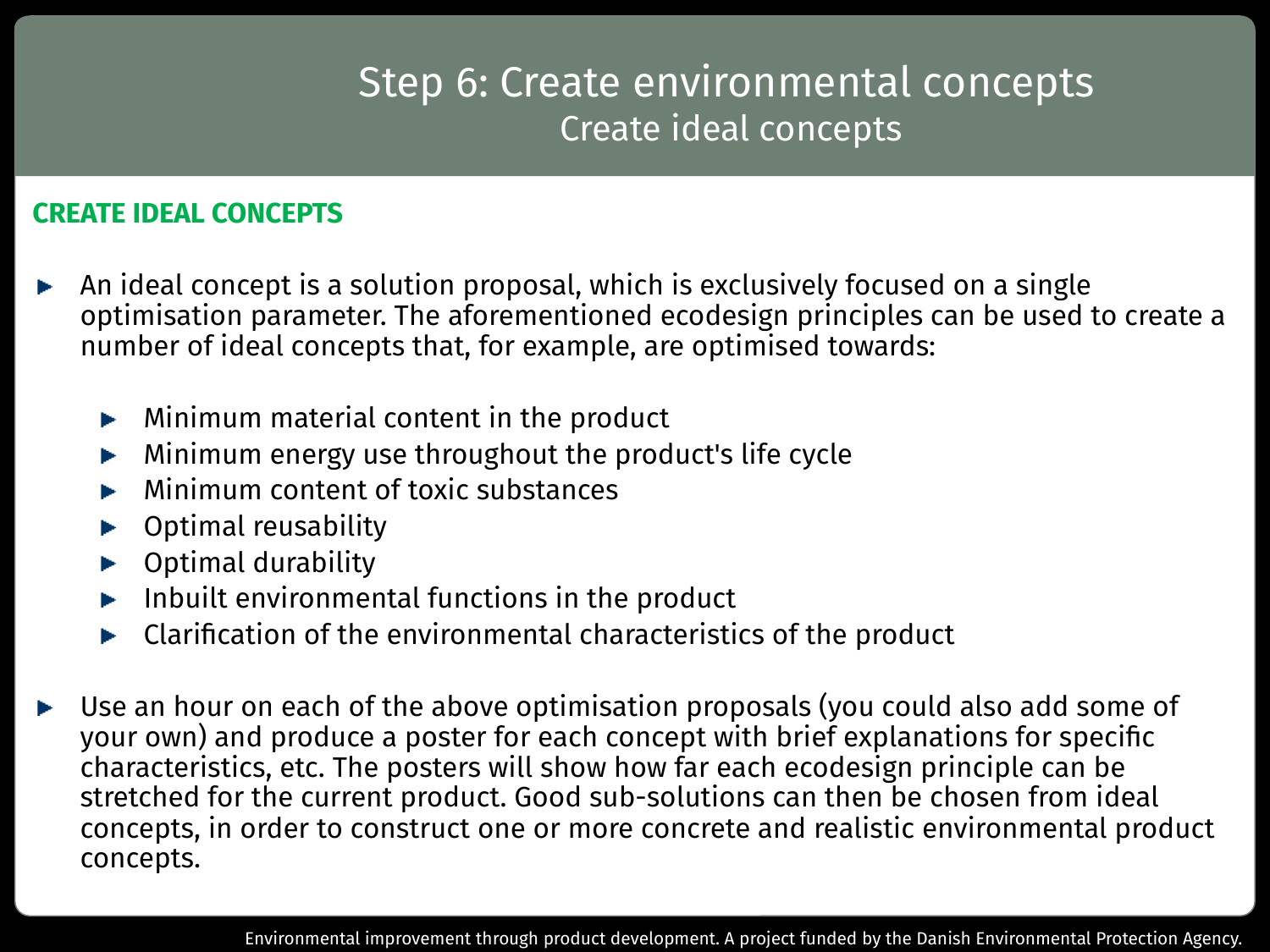

# Step 6: Create environmental concepts Create ideal concepts
CREATE IDEAL CONCEPTS

An ideal concept is a solution proposal, which is exclusively focused on a single optimisation parameter. The aforementioned ecodesign principles can be used to create a number of ideal concepts that, for example, are optimised towards:

Minimum material content in the product
Minimum energy use throughout the product's life cycle
Minimum content of toxic substances
Optimal reusability
Optimal durability
Inbuilt environmental functions in the product
Clarification of the environmental characteristics of the product

Use an hour on each of the above optimisation proposals (you could also add some of your own) and produce a poster for each concept with brief explanations for specific characteristics, etc. The posters will show how far each ecodesign principle can be stretched for the current product. Good sub-solutions can then be chosen from ideal concepts, in order to construct one or more concrete and realistic environmental product concepts.